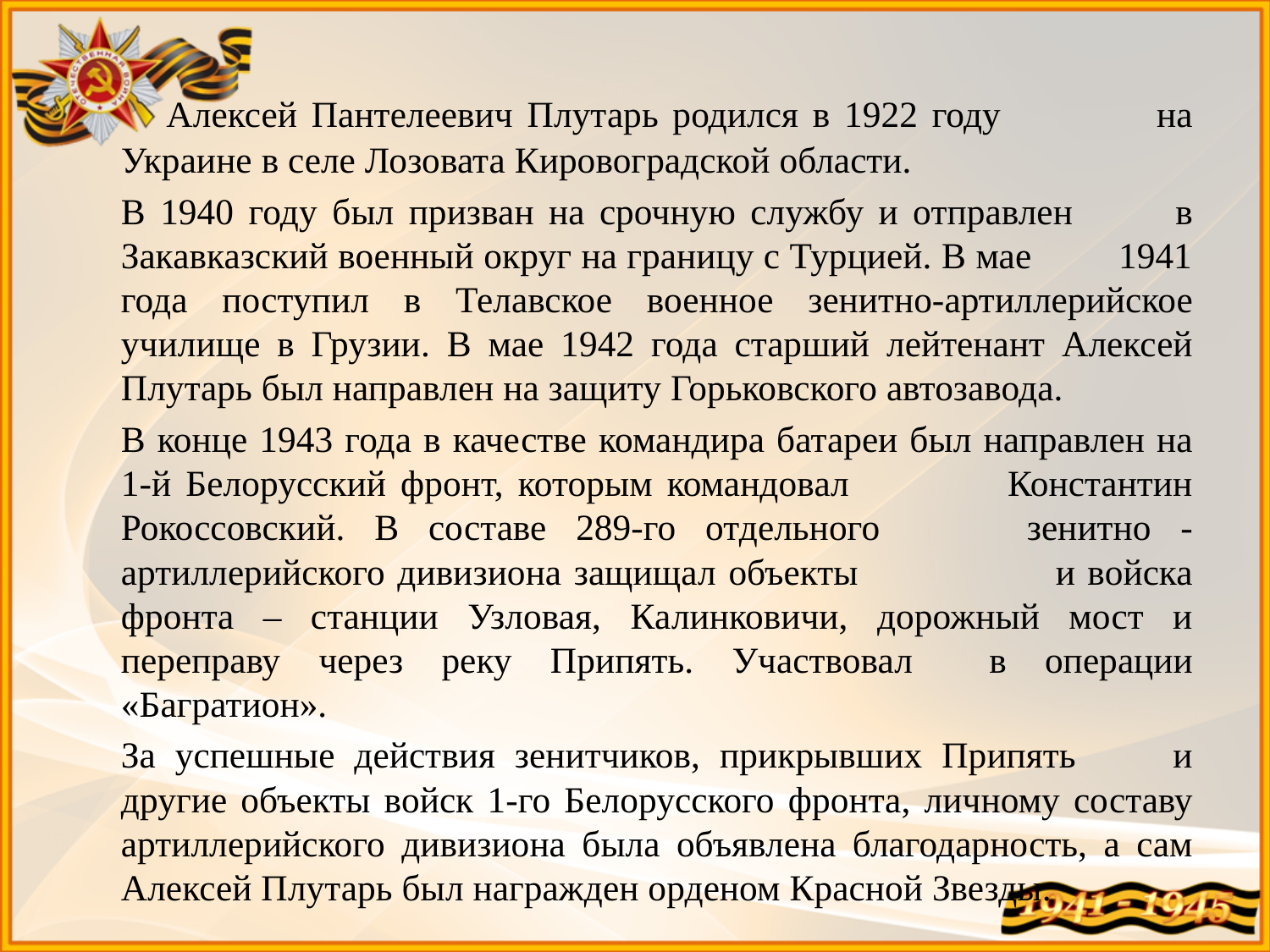

Алексей Пантелеевич Плутарь родился в 1922 году           на Украине в селе Лозовата Кировоградской области.
		В 1940 году был призван на срочную службу и отправлен       в Закавказский военный округ на границу с Турцией. В мае         1941 года поступил в Телавское военное зенитно-артиллерийское училище в Грузии. В мае 1942 года старший лейтенант Алексей Плутарь был направлен на защиту Горьковского автозавода.
		В конце 1943 года в качестве командира батареи был направлен на 1-й Белорусский фронт, которым командовал           Константин Рокоссовский. В составе 289-го отдельного     зенитно - артиллерийского дивизиона защищал объекты                и войска фронта – станции Узловая, Калинковичи, дорожный мост и переправу через реку Припять. Участвовал  в операции «Багратион».
		За успешные действия зенитчиков, прикрывших Припять     и другие объекты войск 1-го Белорусского фронта, личному составу артиллерийского дивизиона была объявлена благодарность, а сам Алексей Плутарь был награжден орденом Красной Звезды.